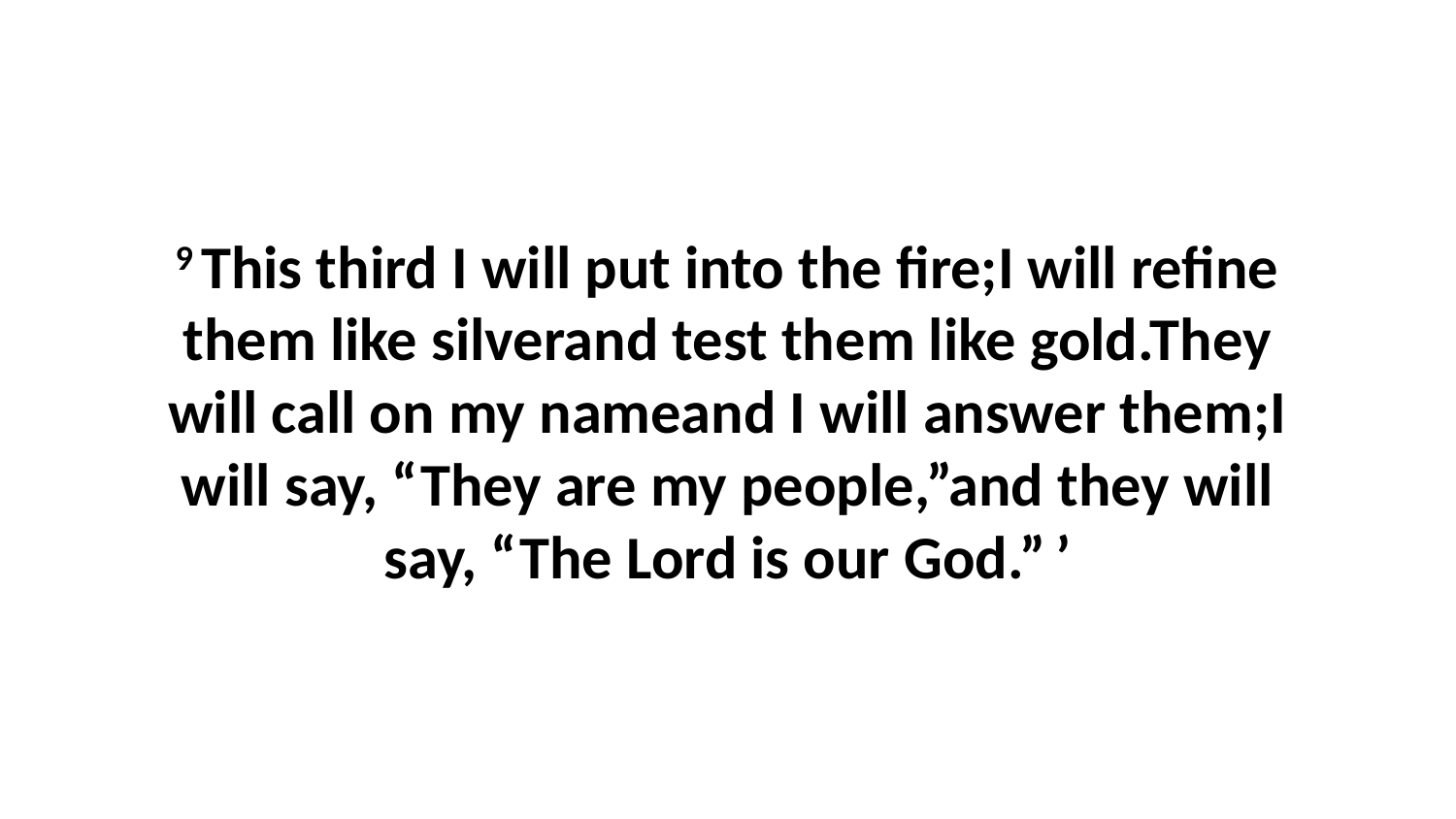

9 This third I will put into the fire;I will refine them like silverand test them like gold.They will call on my nameand I will answer them;I will say, “They are my people,”and they will say, “The Lord is our God.” ’